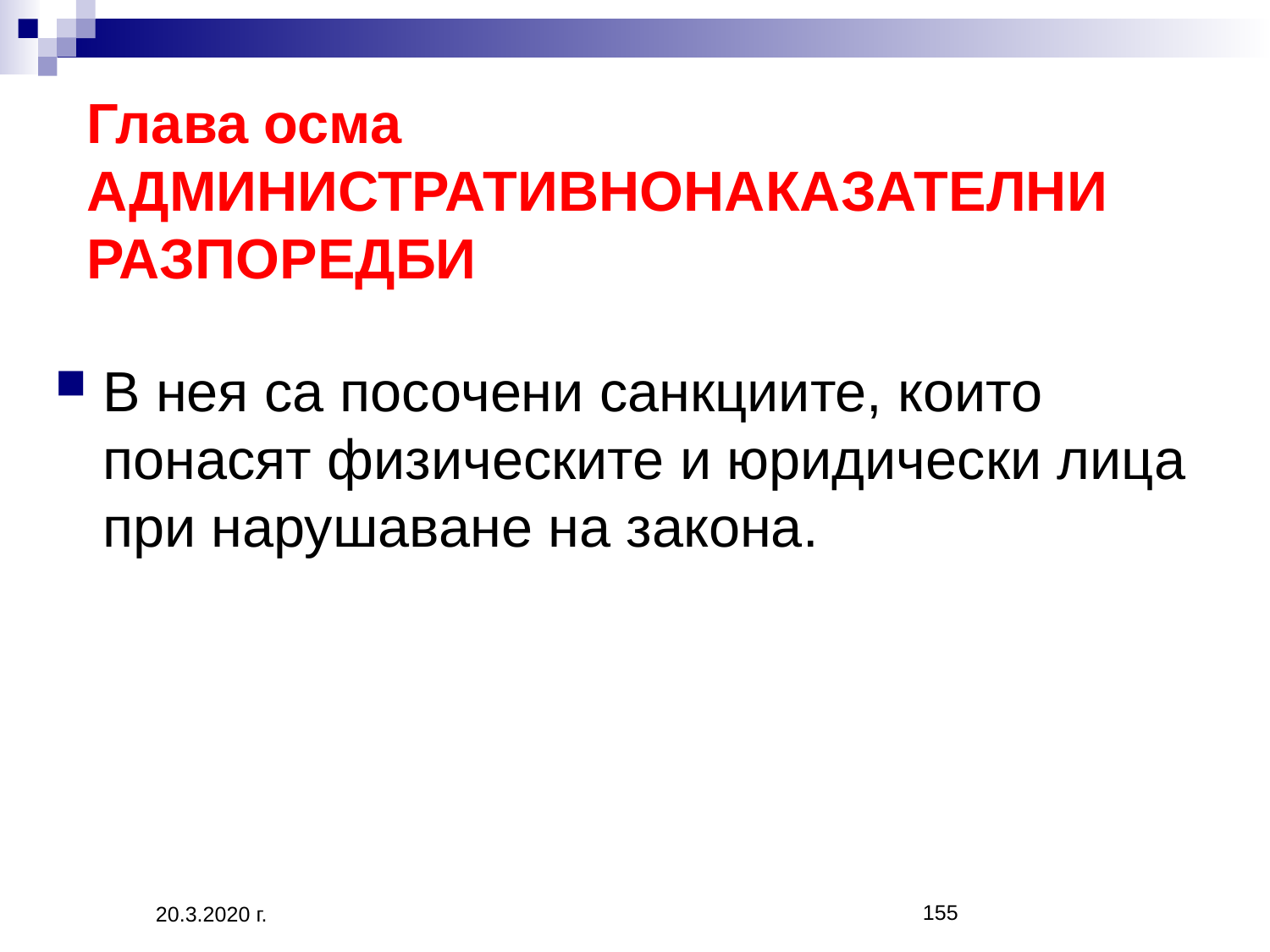

Глава осма АДМИНИСТРАТИВНОНАКАЗАТЕЛНИ РАЗПОРЕДБИ
В нея са посочени санкциите, които понасят физическите и юридически лица при нарушаване на закона.
155
20.3.2020 г.